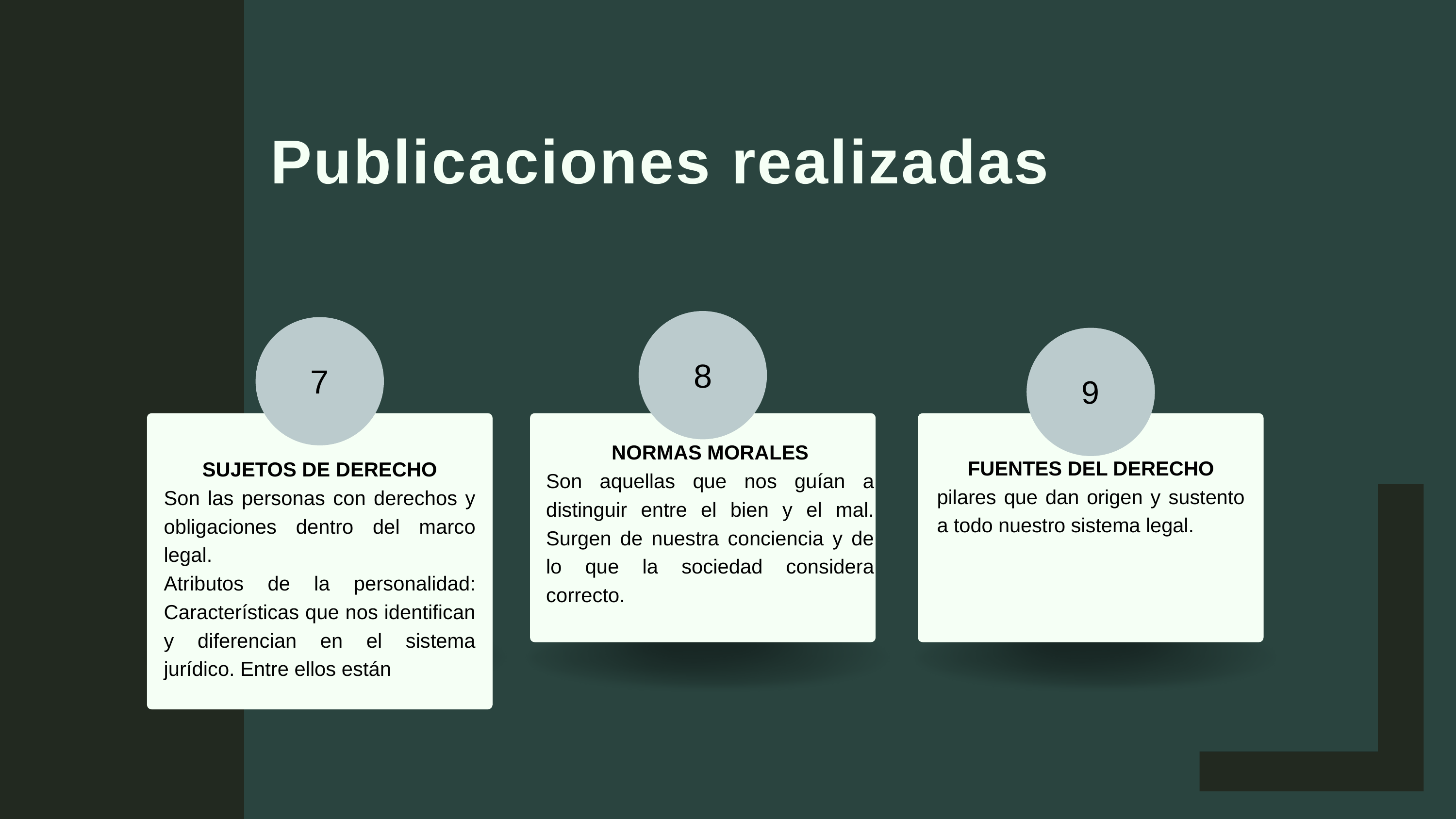

Publicaciones realizadas

8

7

9

NORMAS MORALES
Son aquellas que nos guían a distinguir entre el bien y el mal. Surgen de nuestra conciencia y de lo que la sociedad considera correcto.
FUENTES DEL DERECHO
pilares que dan origen y sustento a todo nuestro sistema legal.
SUJETOS DE DERECHO
Son las personas con derechos y obligaciones dentro del marco legal.
Atributos de la personalidad: Características que nos identifican y diferencian en el sistema jurídico. Entre ellos están